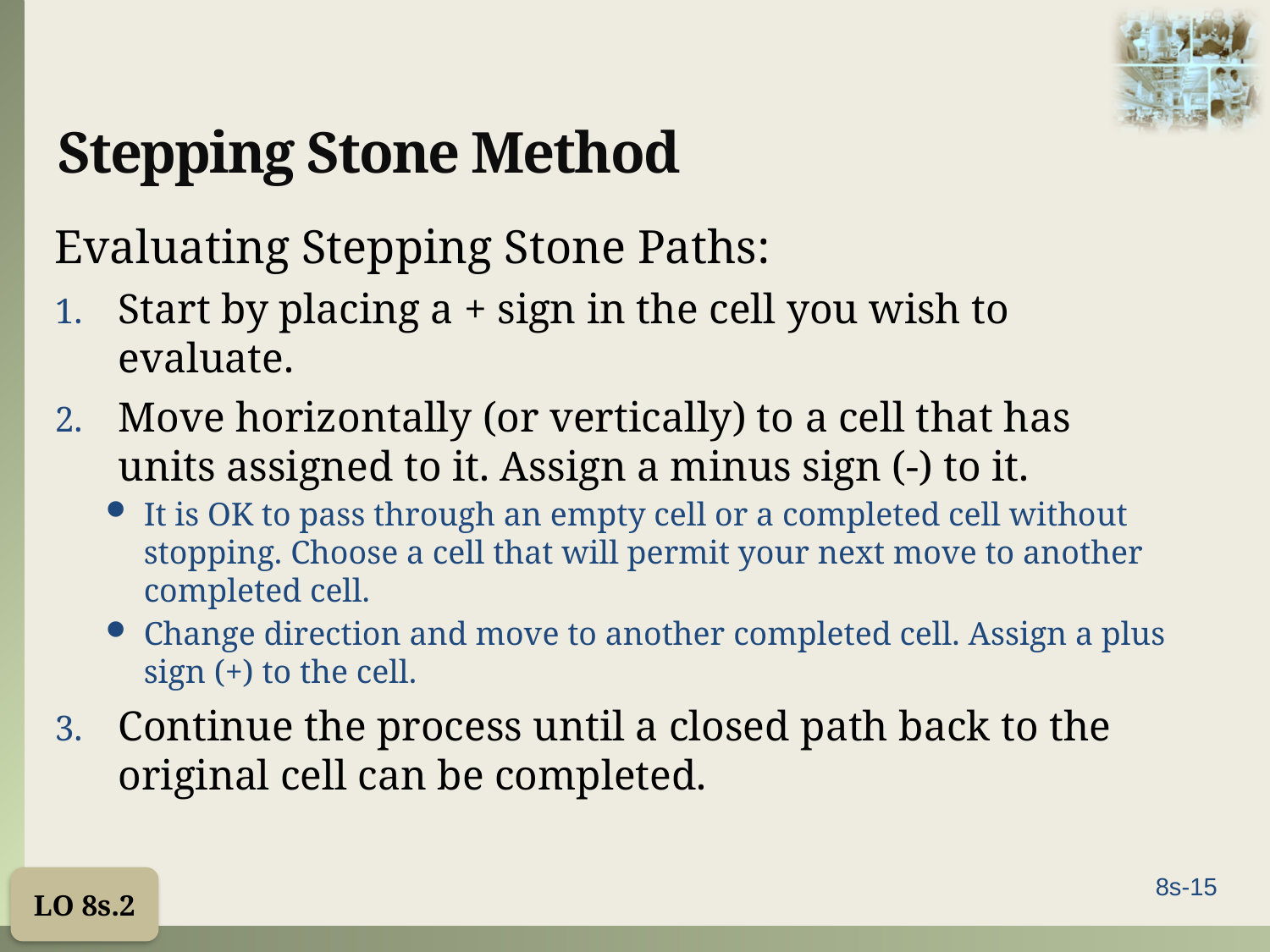

# Stepping Stone Method
Evaluating Stepping Stone Paths:
Start by placing a + sign in the cell you wish to evaluate.
Move horizontally (or vertically) to a cell that has units assigned to it. Assign a minus sign (-) to it.
It is OK to pass through an empty cell or a completed cell without stopping. Choose a cell that will permit your next move to another completed cell.
Change direction and move to another completed cell. Assign a plus sign (+) to the cell.
Continue the process until a closed path back to the original cell can be completed.
LO 8s.2